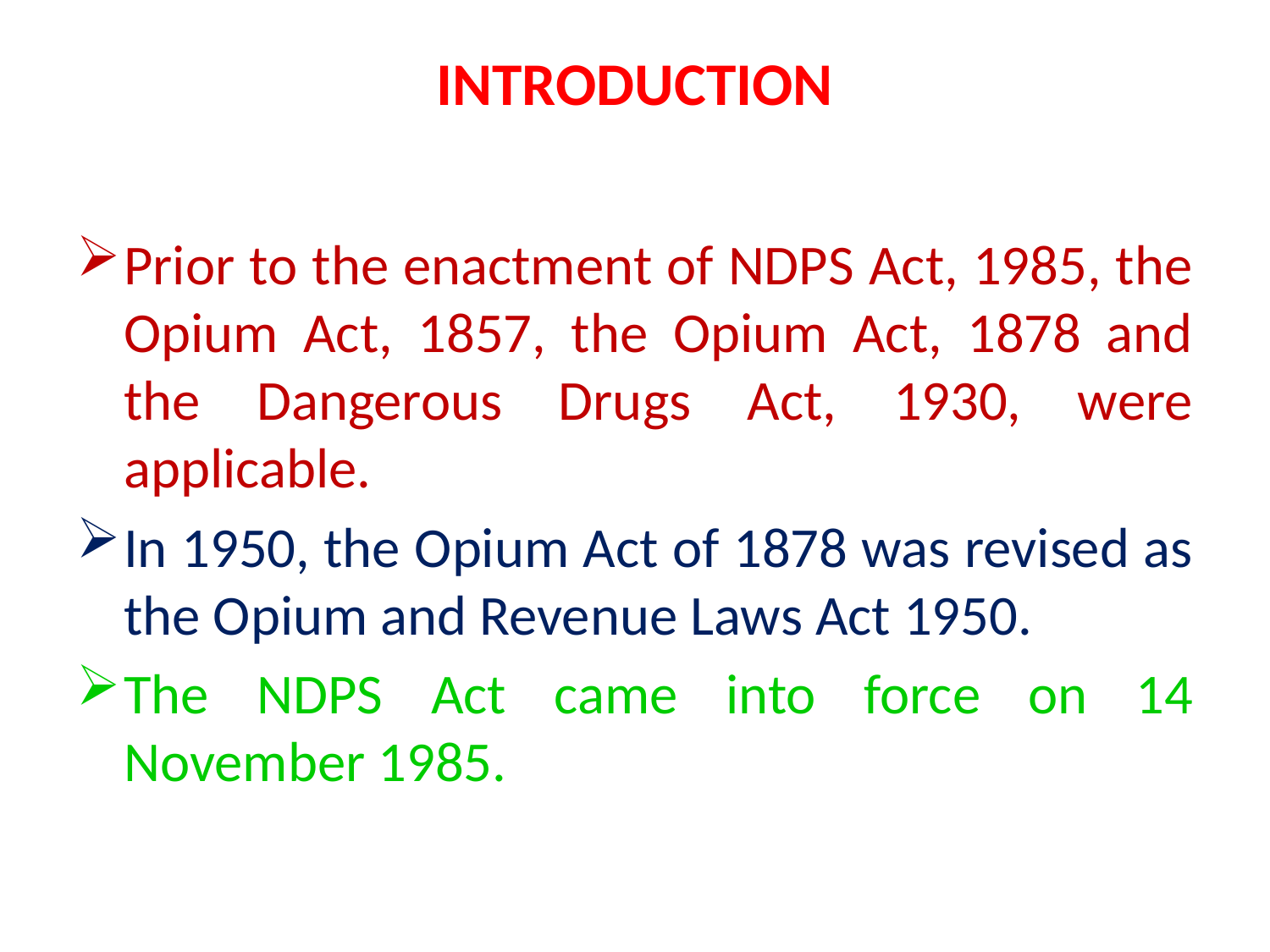

# INTRODUCTION
Prior to the enactment of NDPS Act, 1985, the Opium Act, 1857, the Opium Act, 1878 and the Dangerous Drugs Act, 1930, were applicable.
In 1950, the Opium Act of 1878 was revised as the Opium and Revenue Laws Act 1950.
The NDPS Act came into force on 14 November 1985.